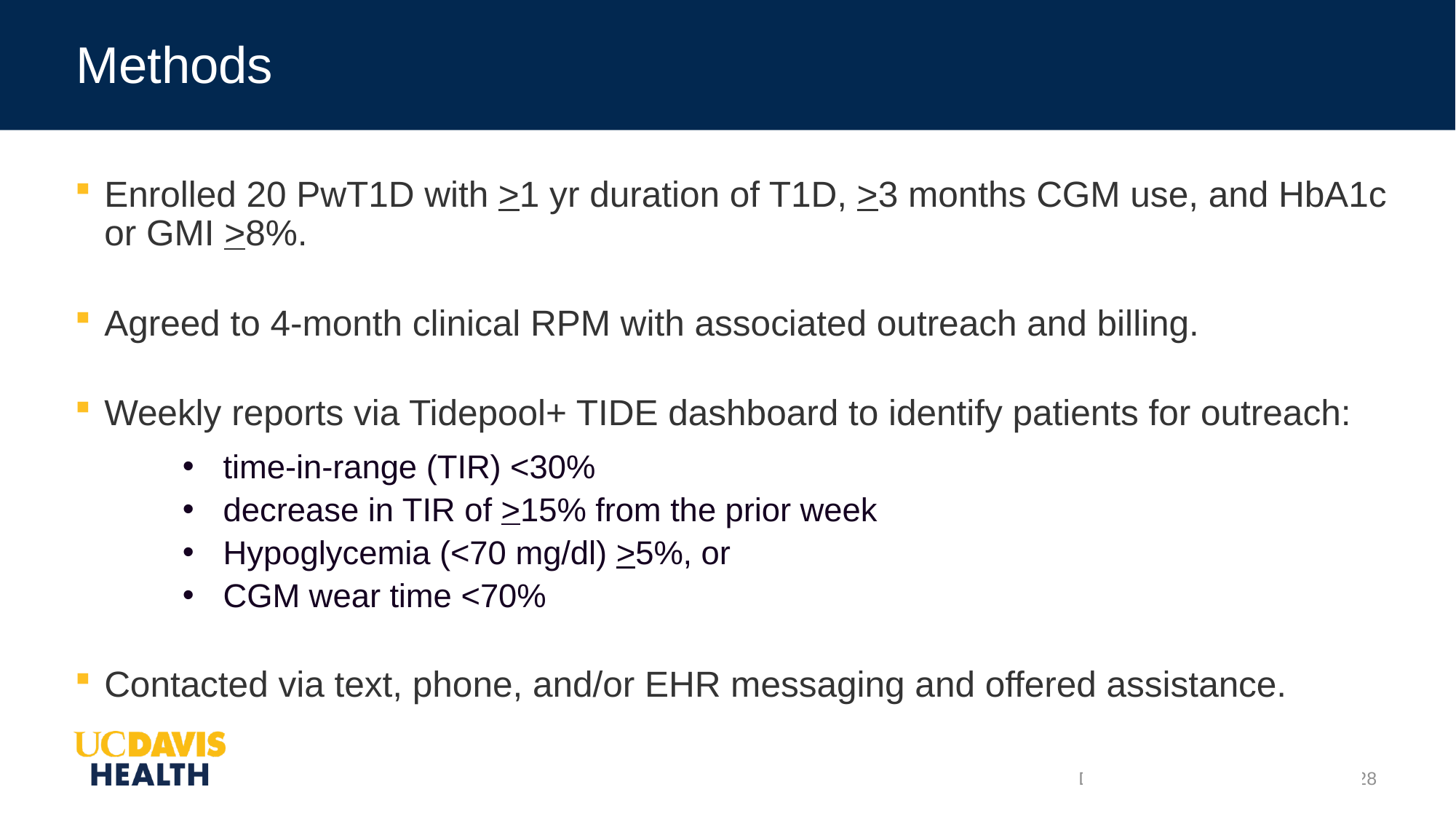

# Methods
Enrolled 20 PwT1D with >1 yr duration of T1D, >3 months CGM use, and HbA1c or GMI >8%.
Agreed to 4-month clinical RPM with associated outreach and billing.
Weekly reports via Tidepool+ TIDE dashboard to identify patients for outreach:
time-in-range (TIR) <30%
decrease in TIR of >15% from the prior week
Hypoglycemia (<70 mg/dl) >5%, or
CGM wear time <70%
Contacted via text, phone, and/or EHR messaging and offered assistance.